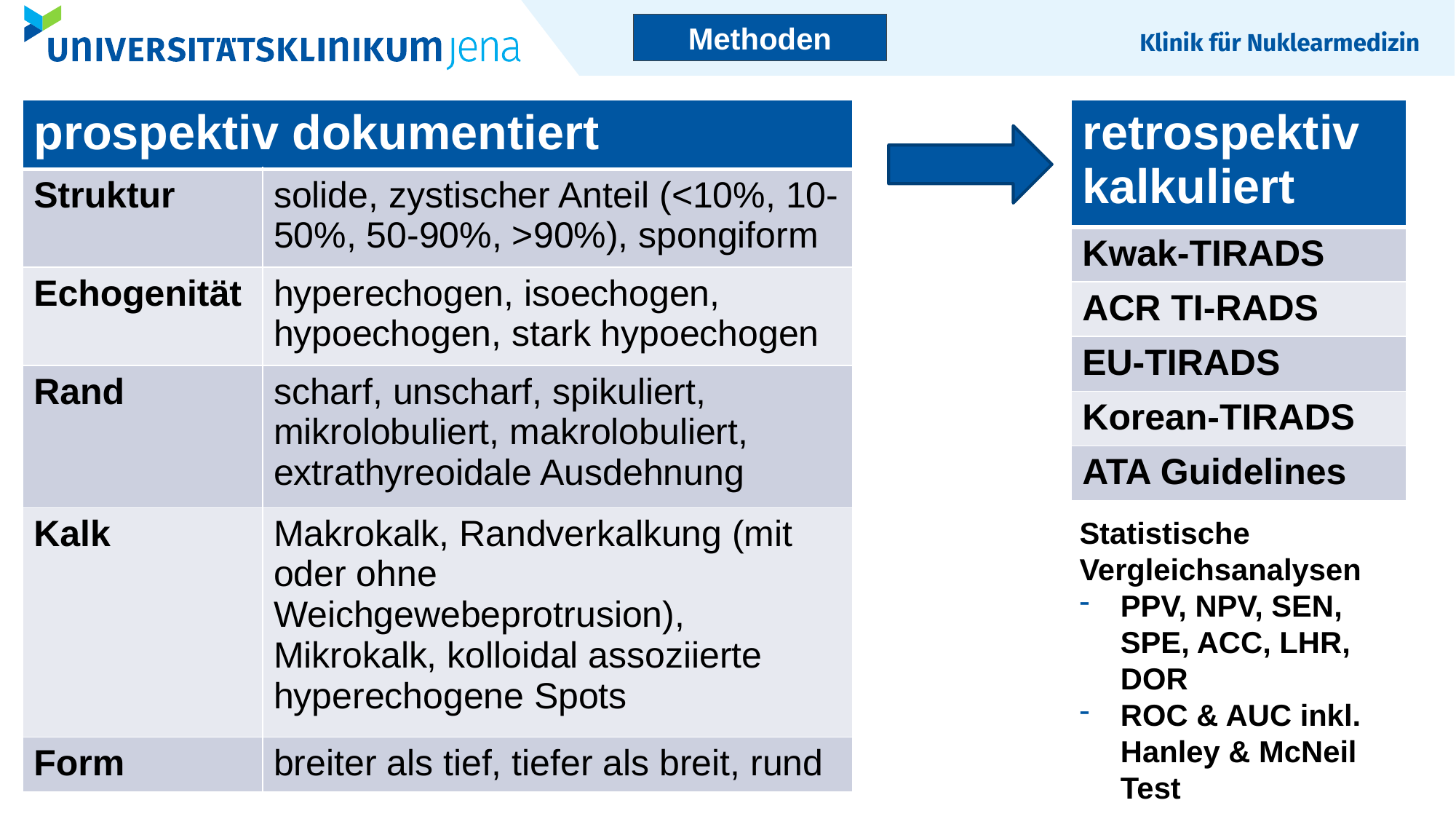

Methoden
| prospektiv dokumentiert |  |
| --- | --- |
| Struktur | solide, zystischer Anteil (<10%, 10-50%, 50-90%, >90%), spongiform |
| Echogenität | hyperechogen, isoechogen, hypoechogen, stark hypoechogen |
| Rand | scharf, unscharf, spikuliert, mikrolobuliert, makrolobuliert, extrathyreoidale Ausdehnung |
| Kalk | Makrokalk, Randverkalkung (mit oder ohne Weichgewebeprotrusion), Mikrokalk, kolloidal assoziierte hyperechogene Spots |
| Form | breiter als tief, tiefer als breit, rund |
| retrospektiv kalkuliert |
| --- |
| Kwak-TIRADS |
| ACR TI-RADS |
| EU-TIRADS |
| Korean-TIRADS |
| ATA Guidelines |

Statistische Vergleichsanalysen
PPV, NPV, SEN, SPE, ACC, LHR, DOR
ROC & AUC inkl. Hanley & McNeil Test